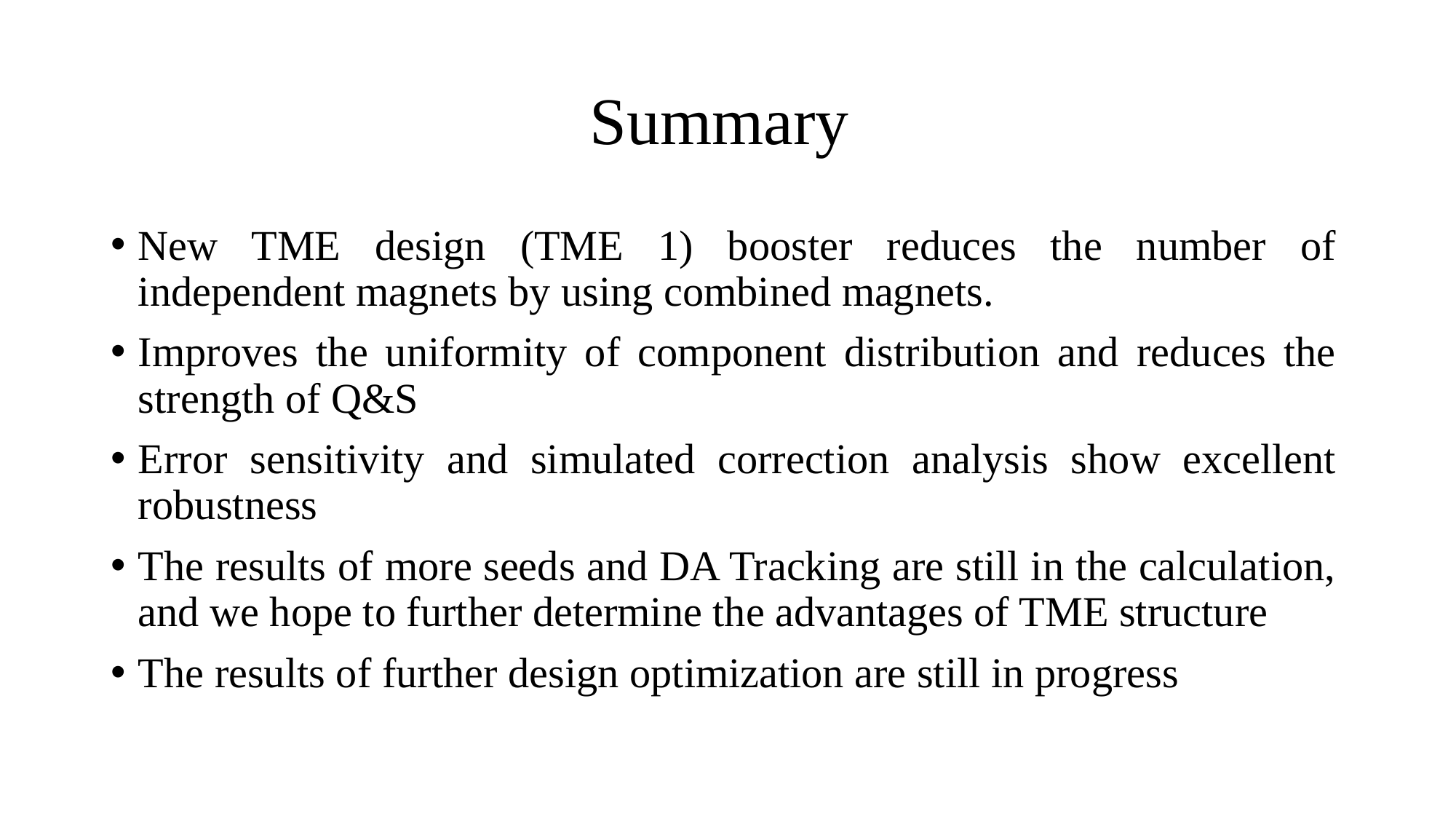

# Summary
New TME design (TME 1) booster reduces the number of independent magnets by using combined magnets.
Improves the uniformity of component distribution and reduces the strength of Q&S
Error sensitivity and simulated correction analysis show excellent robustness
The results of more seeds and DA Tracking are still in the calculation, and we hope to further determine the advantages of TME structure
The results of further design optimization are still in progress